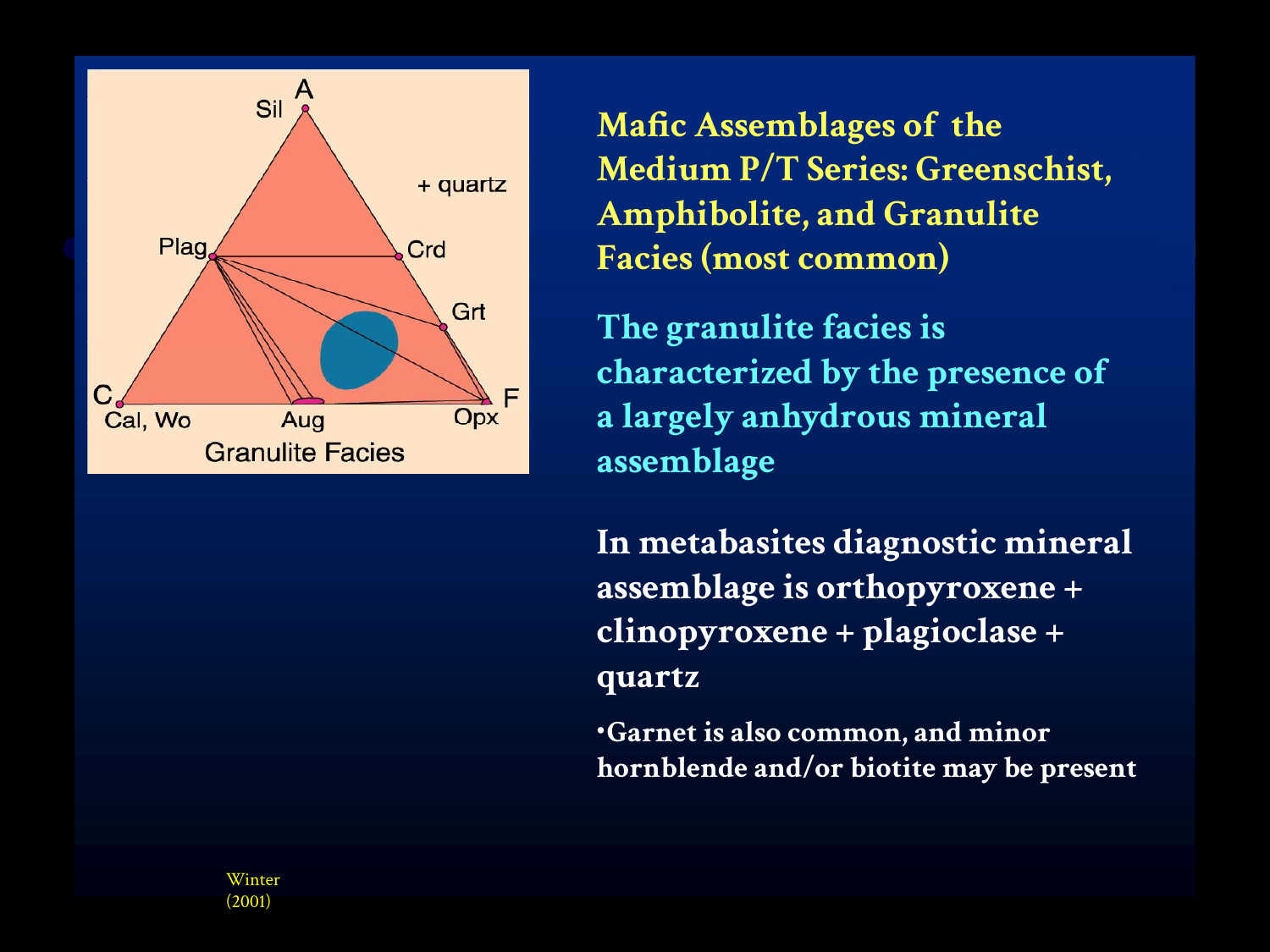

# Metamorphism of Mafic Rocks

Mafic Assemblages of  the Medium P/T Series: Greenschist, Amphibolite, and Granulite Facies (most common)

The granulite facies is characterized by the presence of  a largely anhydrous mineral assemblage

In metabasites diagnostic mineral assemblage is orthopyroxene + clinopyroxene + plagioclase + quartz

Garnet is also common, and minor hornblende and/or biotite may be present

Winter (2001)